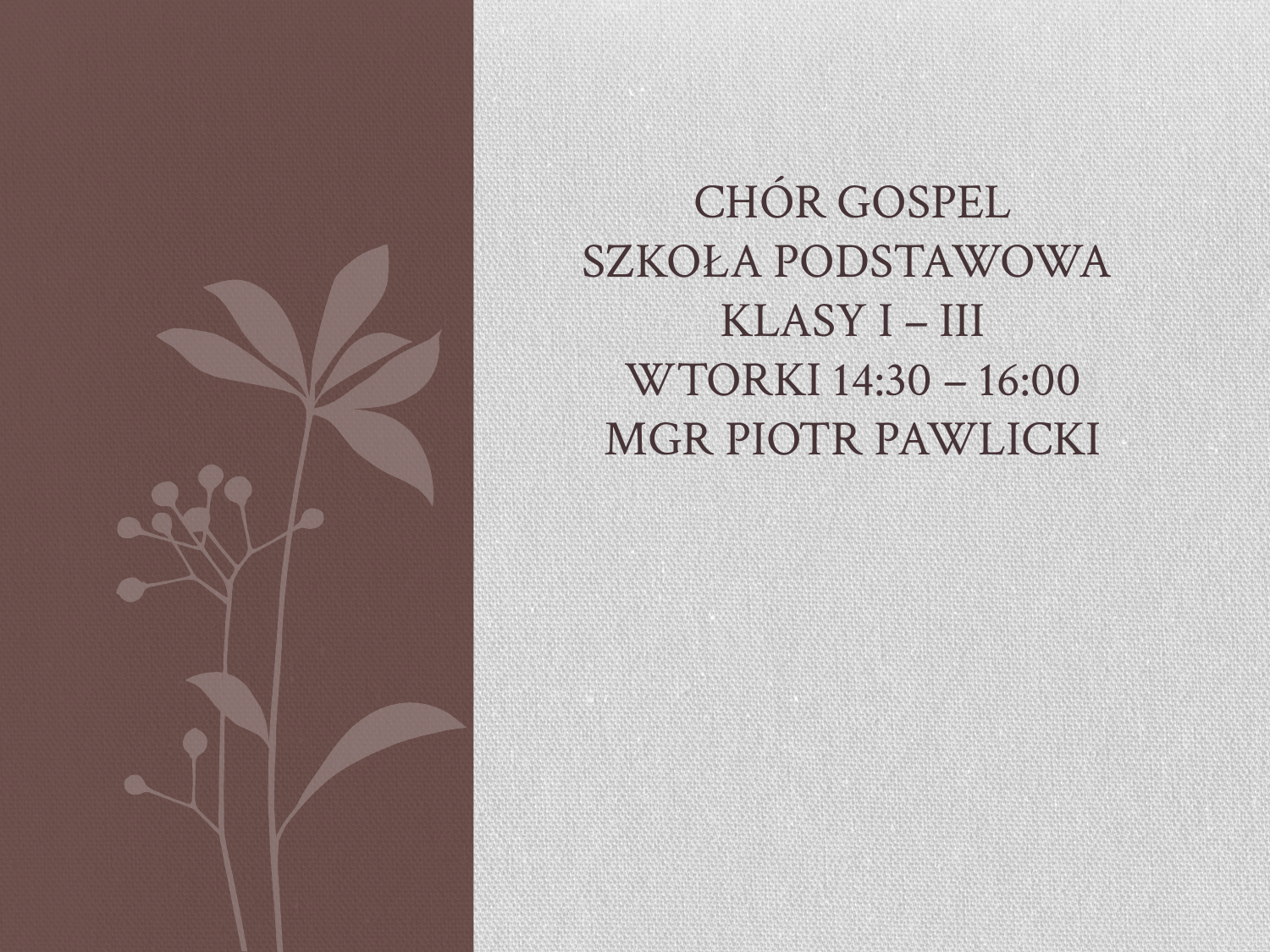

# Chór Gospel szkoła podstawowa klasy I – iiI wtorki 14:30 – 16:00 mgr piotr pawlicki